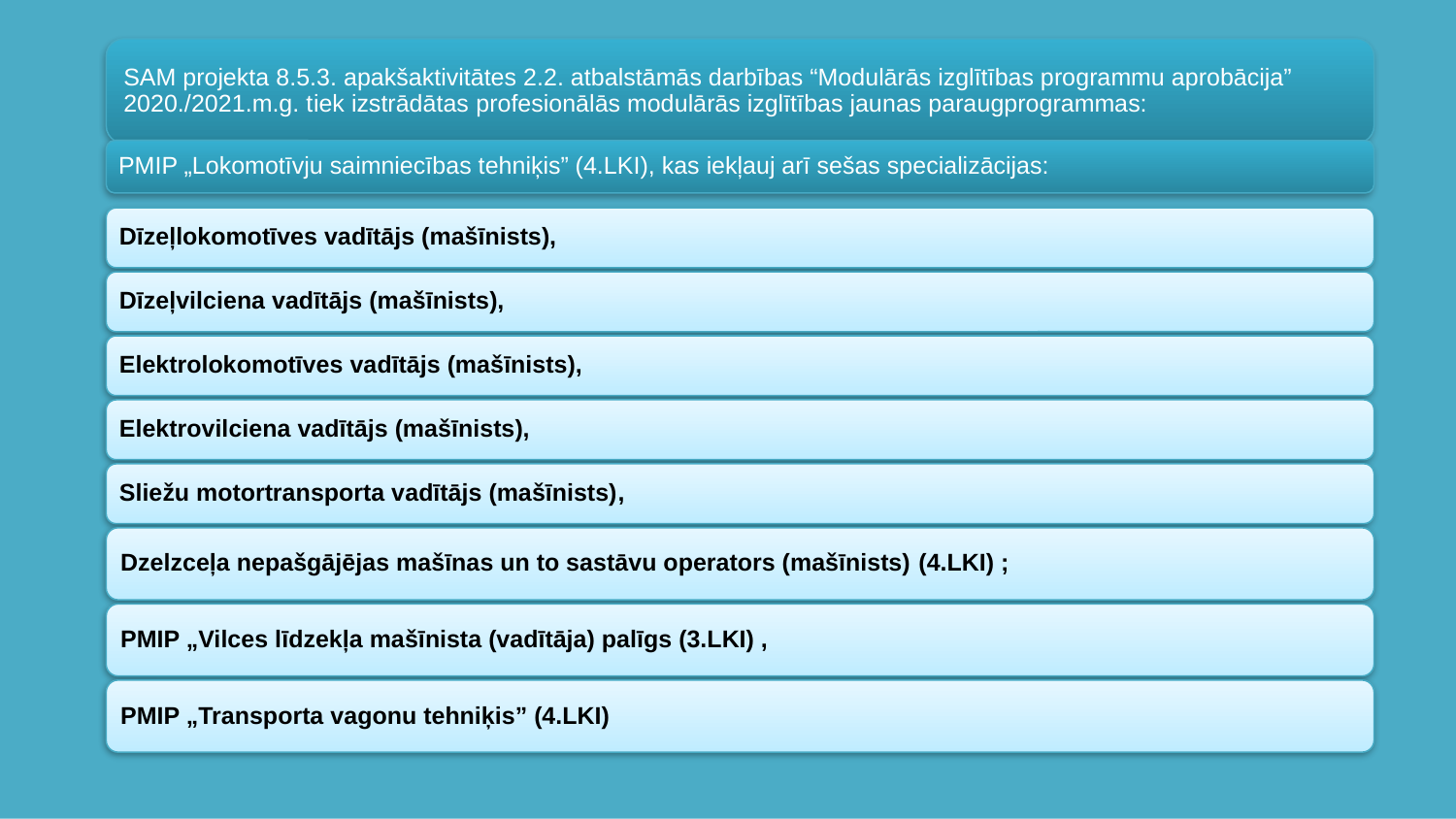

SAM projekta 8.5.3. apakšaktivitātes 2.2. atbalstāmās darbības “Modulārās izglītības programmu aprobācija” 2020./2021.m.g. tiek izstrādātas profesionālās modulārās izglītības jaunas paraugprogrammas:
PMIP „Lokomotīvju saimniecības tehniķis” (4.LKI), kas iekļauj arī sešas specializācijas:
Dīzeļlokomotīves vadītājs (mašīnists),
Dīzeļvilciena vadītājs (mašīnists),
Elektrolokomotīves vadītājs (mašīnists),
Elektrovilciena vadītājs (mašīnists),
Sliežu motortransporta vadītājs (mašīnists),
Dzelzceļa nepašgājējas mašīnas un to sastāvu operators (mašīnists) (4.LKI) ;
PMIP „Vilces līdzekļa mašīnista (vadītāja) palīgs (3.LKI) ,
PMIP „Transporta vagonu tehniķis” (4.LKI)